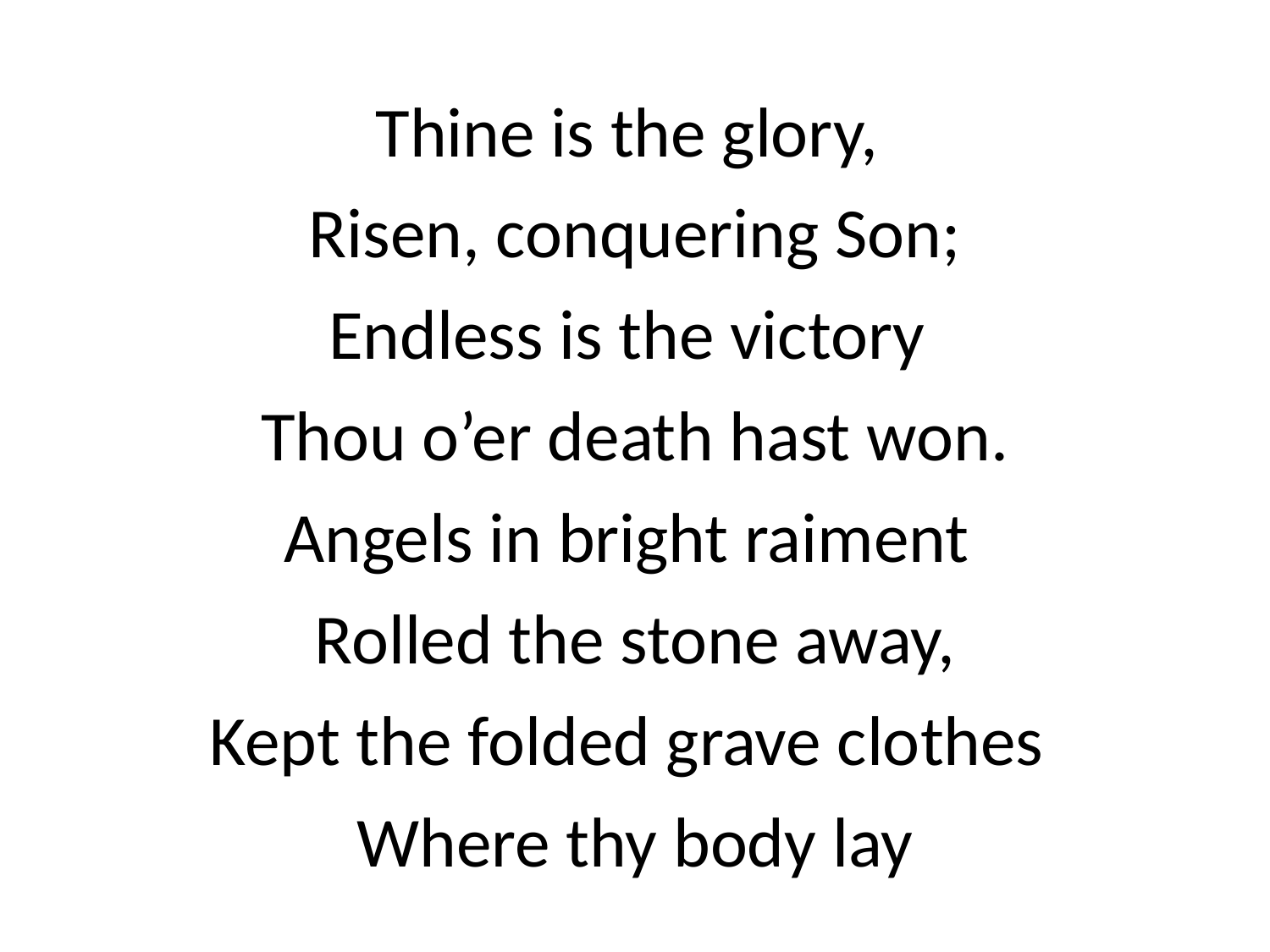

Thine is the glory,
Risen, conquering Son;
Endless is the victory
Thou o’er death hast won.
Angels in bright raiment
Rolled the stone away,
Kept the folded grave clothes
Where thy body lay